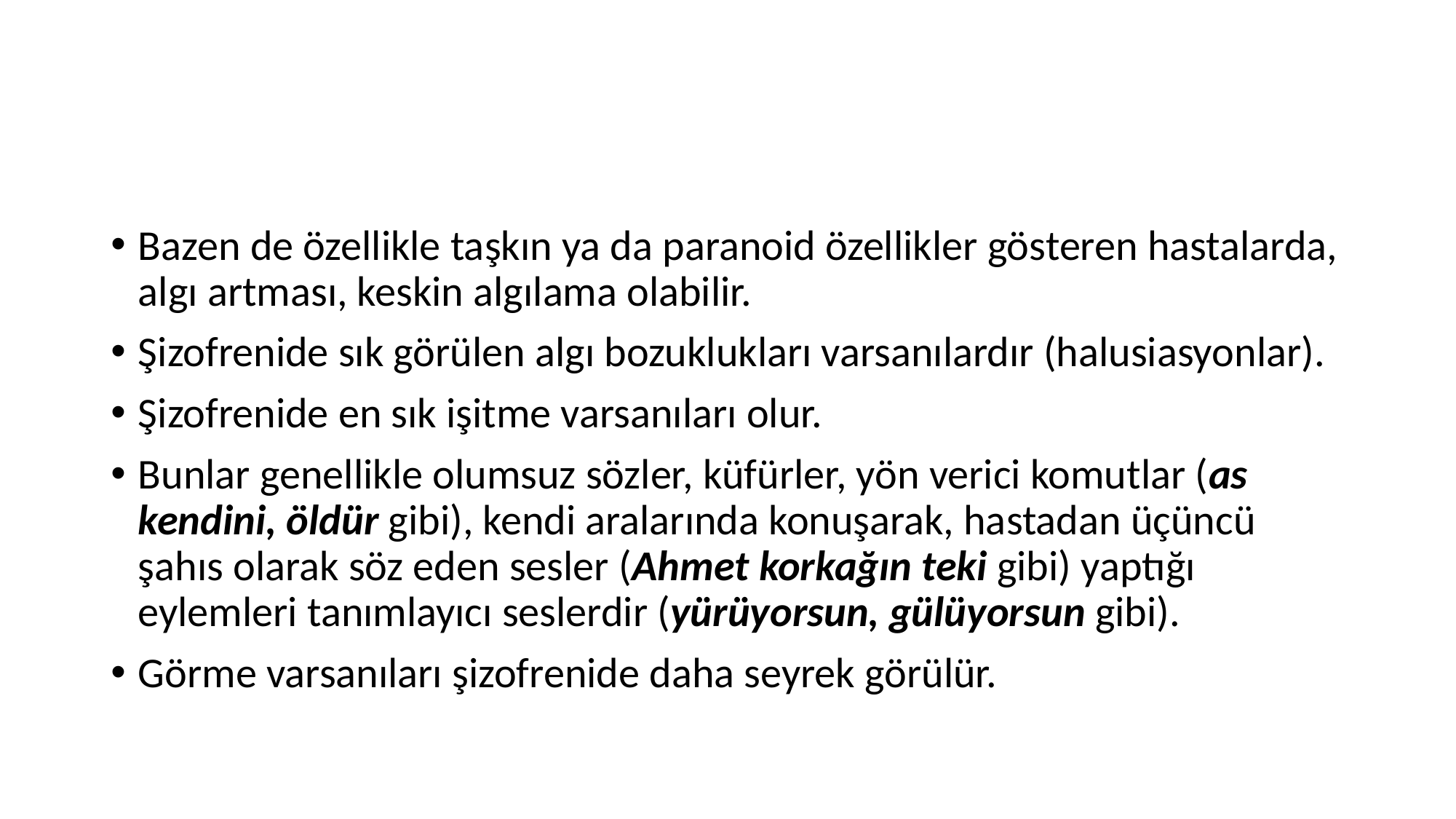

#
Bazen de özellikle taşkın ya da paranoid özellikler gösteren hastalarda, algı artması, keskin algılama olabilir.
Şizofrenide sık görülen algı bozuklukları varsanılardır (halusiasyonlar).
Şizofrenide en sık işitme varsanıları olur.
Bunlar genellikle olumsuz sözler, küfürler, yön verici komutlar (as kendini, öldür gibi), kendi aralarında konuşarak, hastadan üçüncü şahıs olarak söz eden sesler (Ahmet korkağın teki gibi) yaptığı eylemleri tanımlayıcı seslerdir (yürüyorsun, gülüyorsun gibi).
Görme varsanıları şizofrenide daha seyrek görülür.